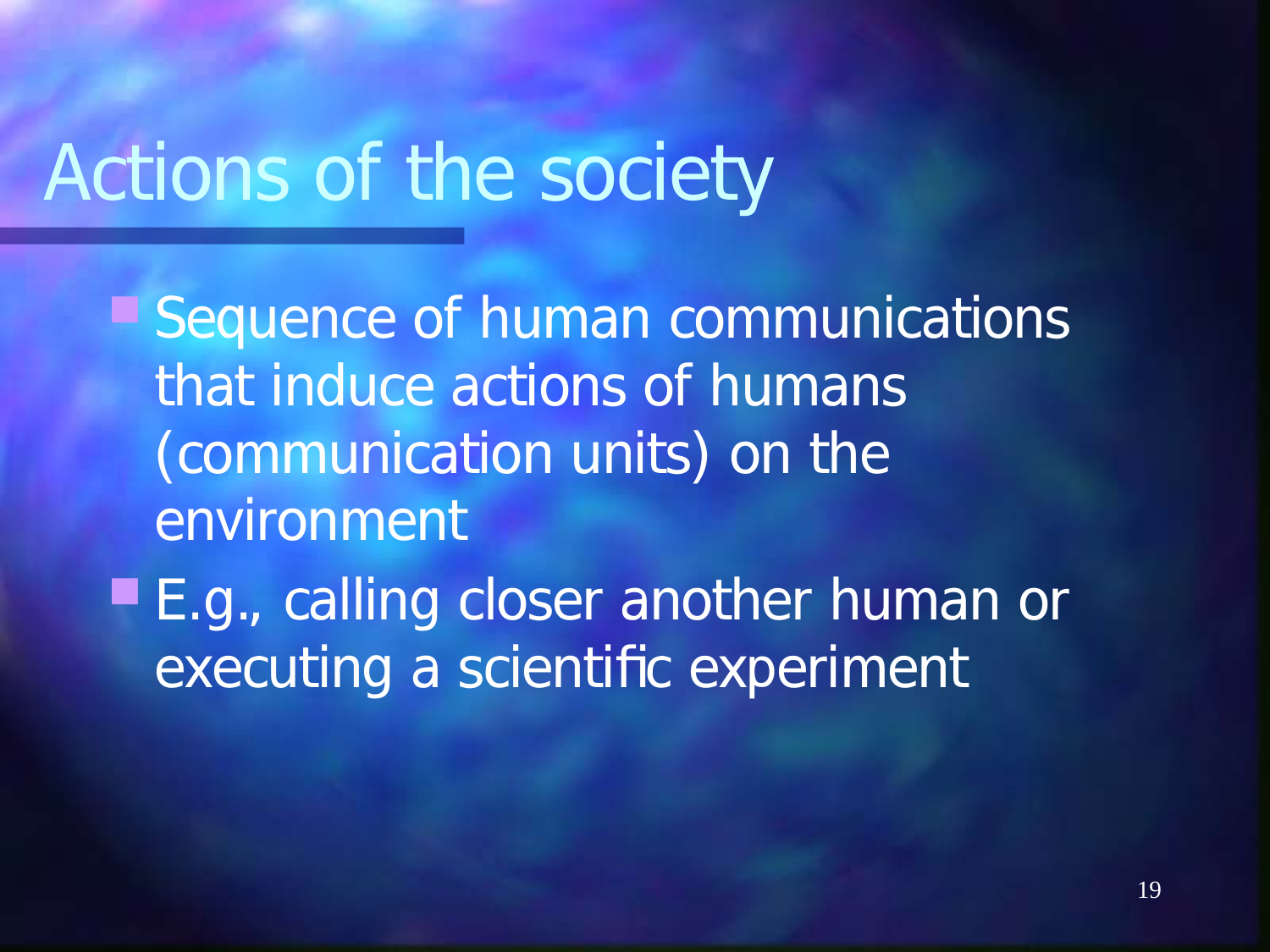

# Actions of the society
Sequence of human communications that induce actions of humans (communication units) on the environment
E.g., calling closer another human or executing a scientific experiment
19